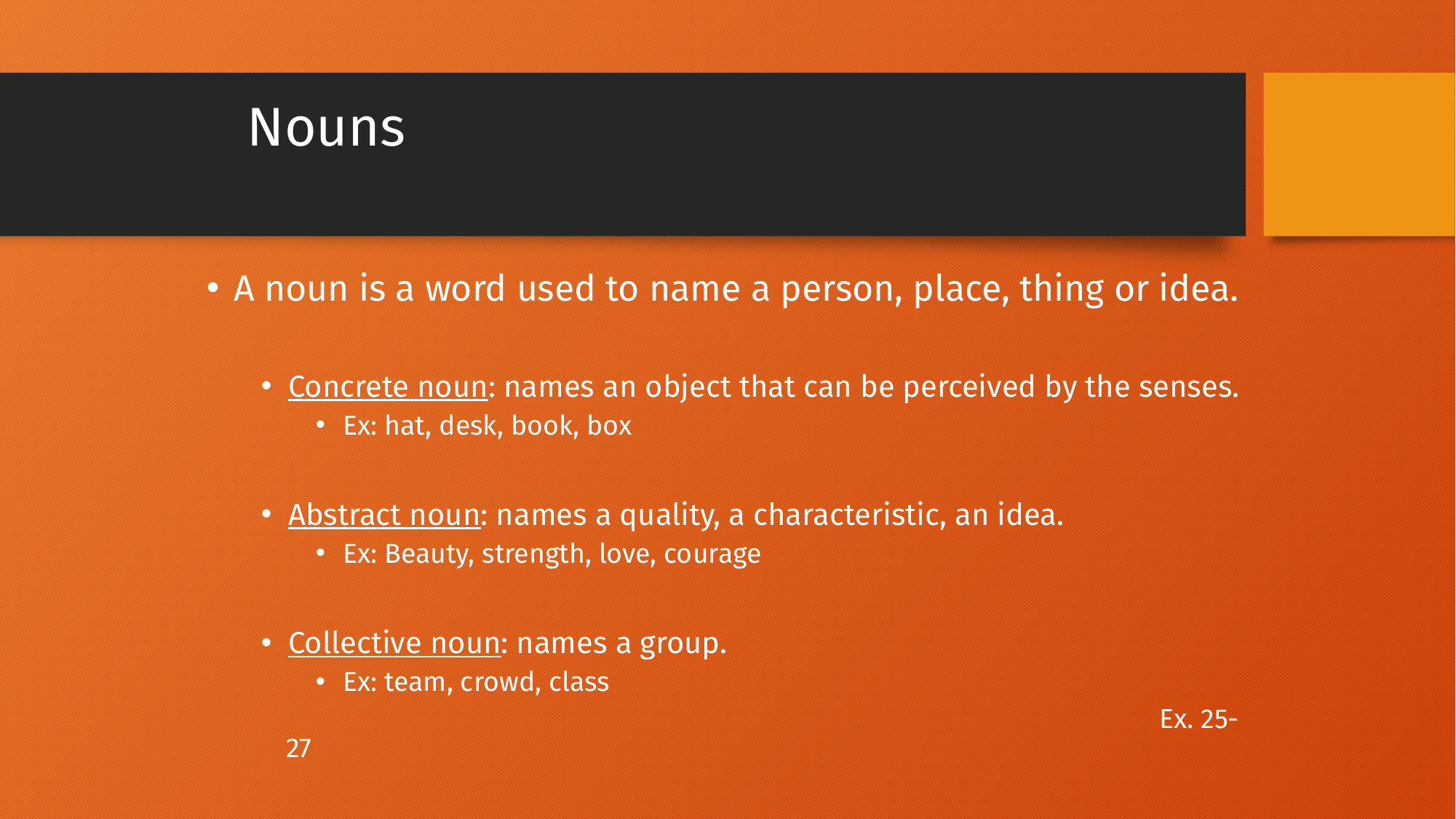

# Nouns
A noun is a word used to name a person, place, thing or idea.

Concrete noun: names an object that can be perceived by the senses.
Ex: hat, desk, book, box

Abstract noun: names a quality, a characteristic, an idea.
Ex: Beauty, strength, love, courage

Collective noun: names a group.
Ex: team, crowd, class
								Ex. 25-27